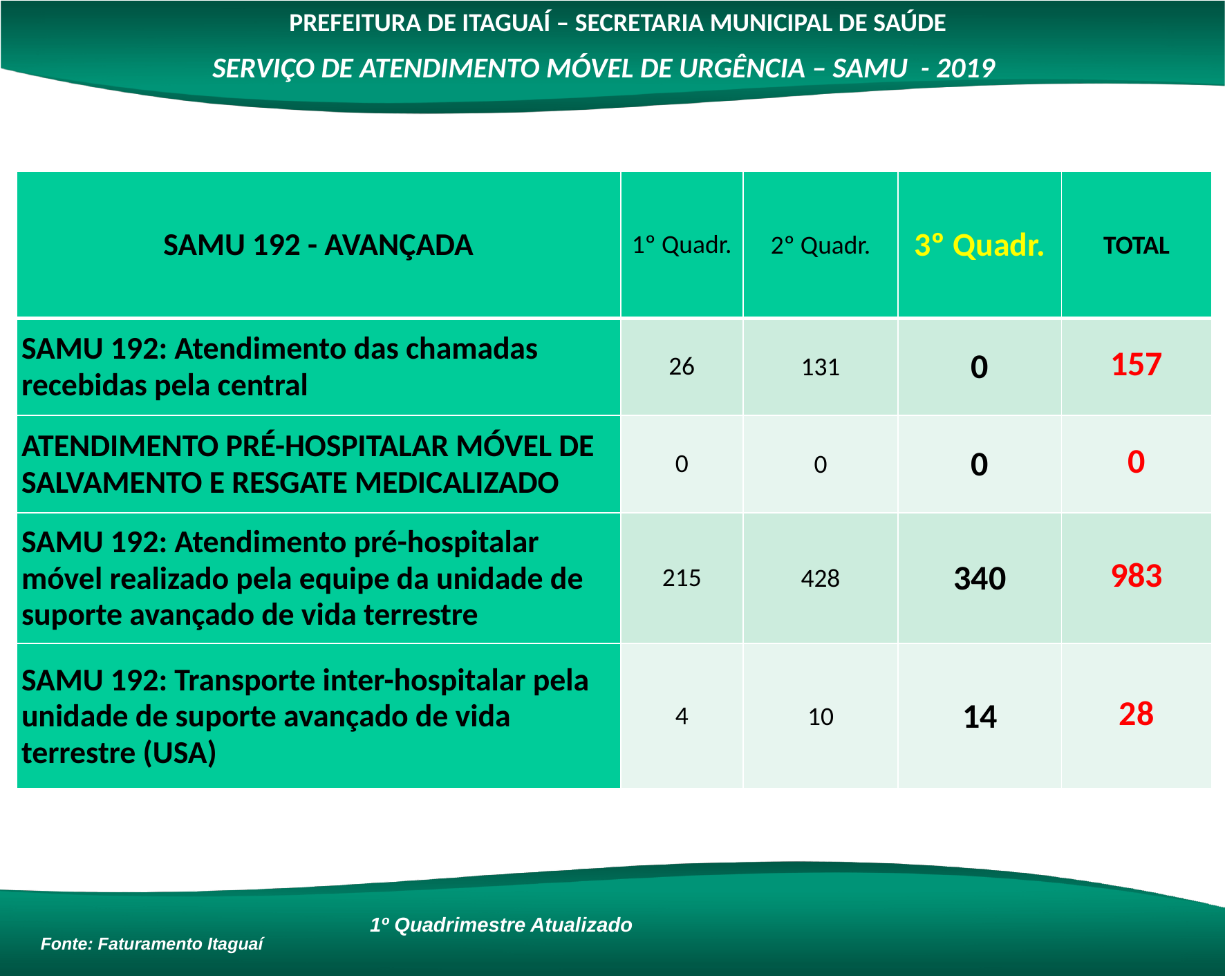

PREFEITURA DE ITAGUAÍ – SECRETARIA MUNICIPAL DE SAÚDE
SERVIÇO DE ATENDIMENTO MÓVEL DE URGÊNCIA – SAMU  - 2019
| SAMU 192 - AVANÇADA | 1º Quadr. | 2º Quadr. | 3º Quadr. | TOTAL |
| --- | --- | --- | --- | --- |
| SAMU 192: Atendimento das chamadas recebidas pela central | 26 | 131 | 0 | 157 |
| ATENDIMENTO PRÉ-HOSPITALAR MÓVEL DE SALVAMENTO E RESGATE MEDICALIZADO | 0 | 0 | 0 | 0 |
| SAMU 192: Atendimento pré-hospitalar móvel realizado pela equipe da unidade de suporte avançado de vida terrestre | 215 | 428 | 340 | 983 |
| SAMU 192: Transporte inter-hospitalar pela unidade de suporte avançado de vida terrestre (USA) | 4 | 10 | 14 | 28 |
1º Quadrimestre Atualizado
Fonte: Faturamento Itaguaí